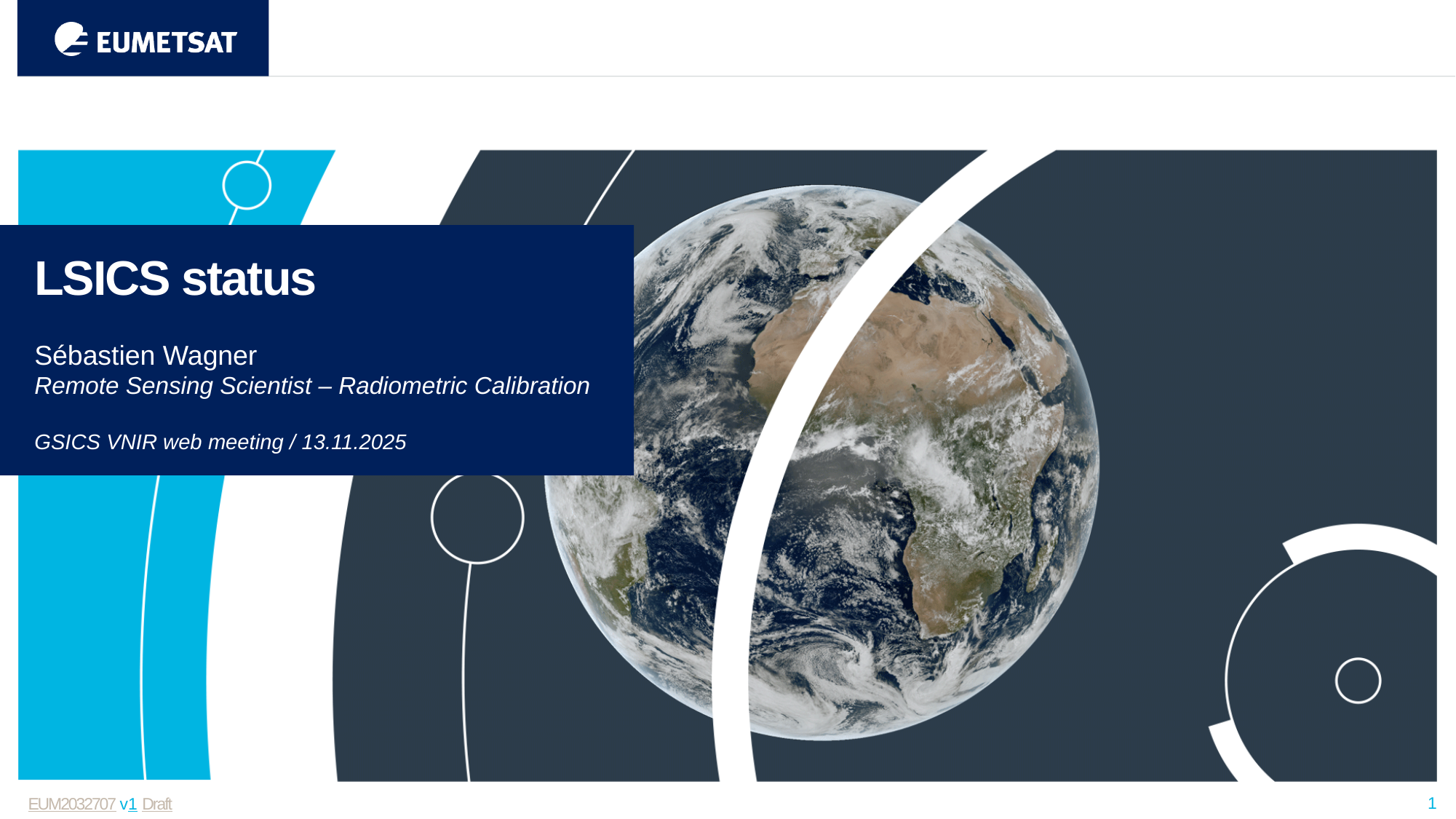

LSICS status

Sébastien Wagner
Remote Sensing Scientist – Radiometric Calibration

GSICS VNIR web meeting / 13.11.2025